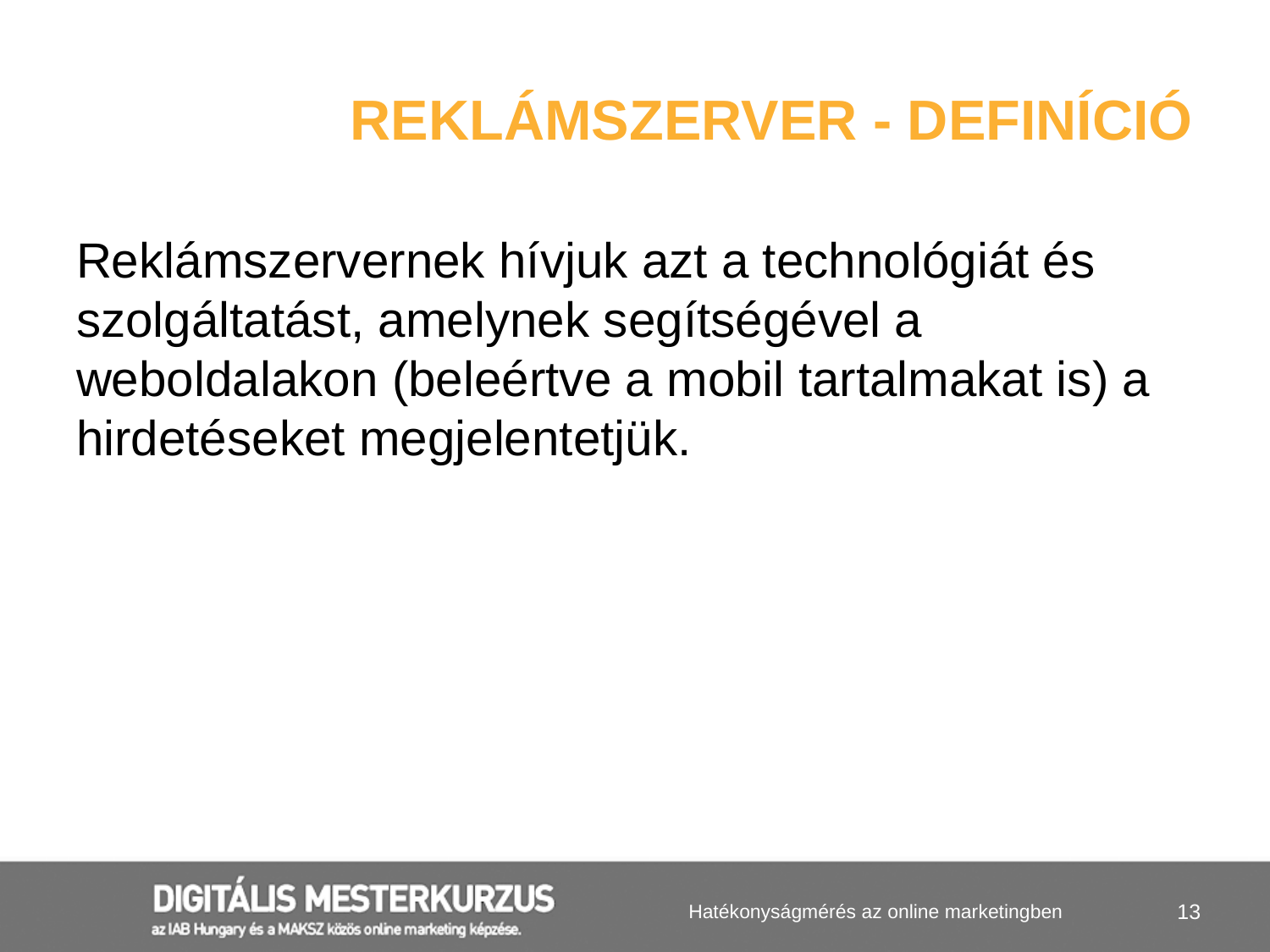

# Reklámszerver - definíció
Reklámszervernek hívjuk azt a technológiát és szolgáltatást, amelynek segítségével a weboldalakon (beleértve a mobil tartalmakat is) a hirdetéseket megjelentetjük.

Hatékonyságmérés az online marketingben